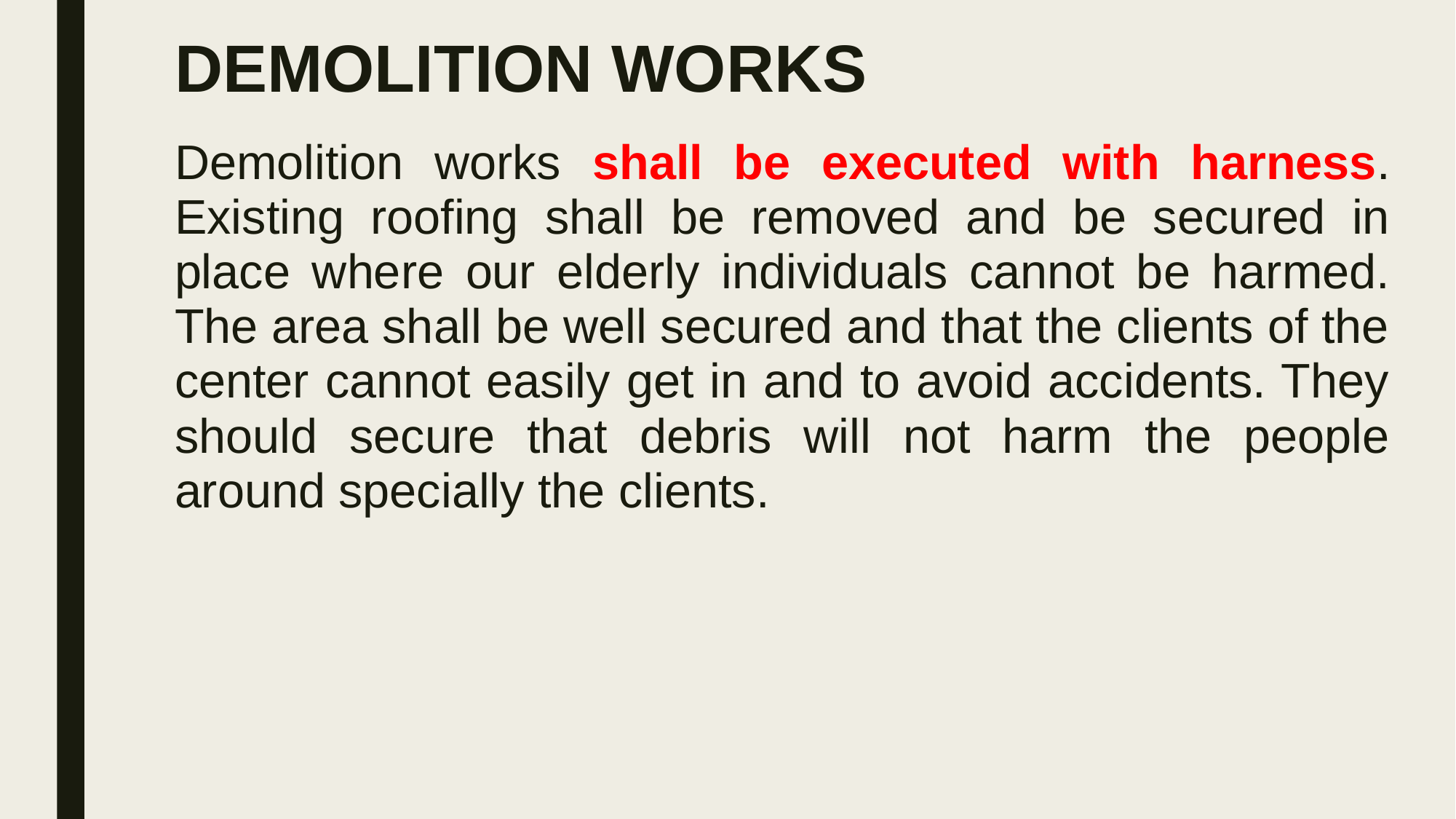

# DEMOLITION WORKS
Demolition works shall be executed with harness. Existing roofing shall be removed and be secured in place where our elderly individuals cannot be harmed. The area shall be well secured and that the clients of the center cannot easily get in and to avoid accidents. They should secure that debris will not harm the people around specially the clients.